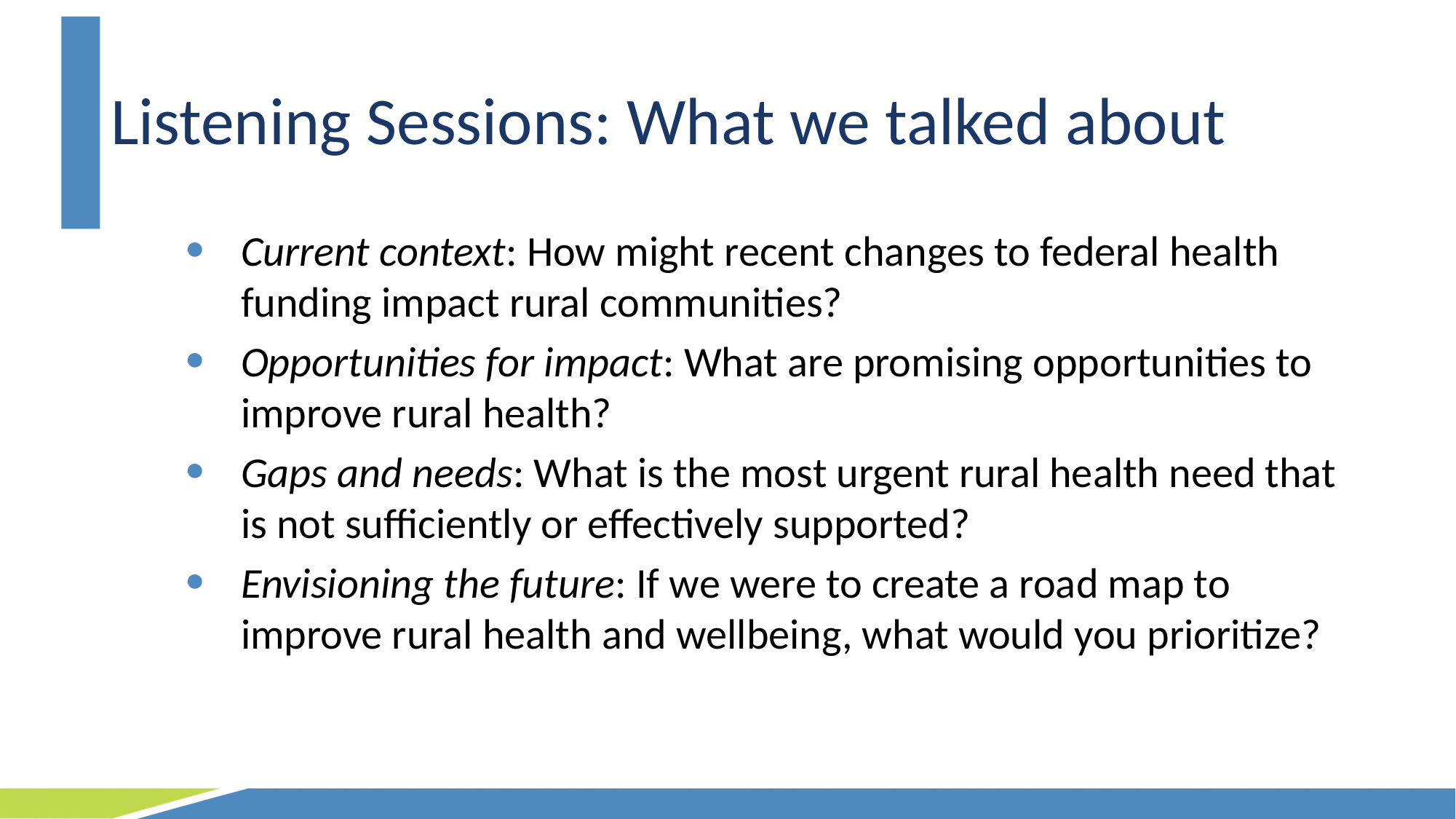

# Listening Sessions: What we talked about
Current context: How might recent changes to federal health funding impact rural communities?
Opportunities for impact: What are promising opportunities to improve rural health?
Gaps and needs: What is the most urgent rural health need that is not sufficiently or effectively supported?
Envisioning the future: If we were to create a road map to improve rural health and wellbeing, what would you prioritize?